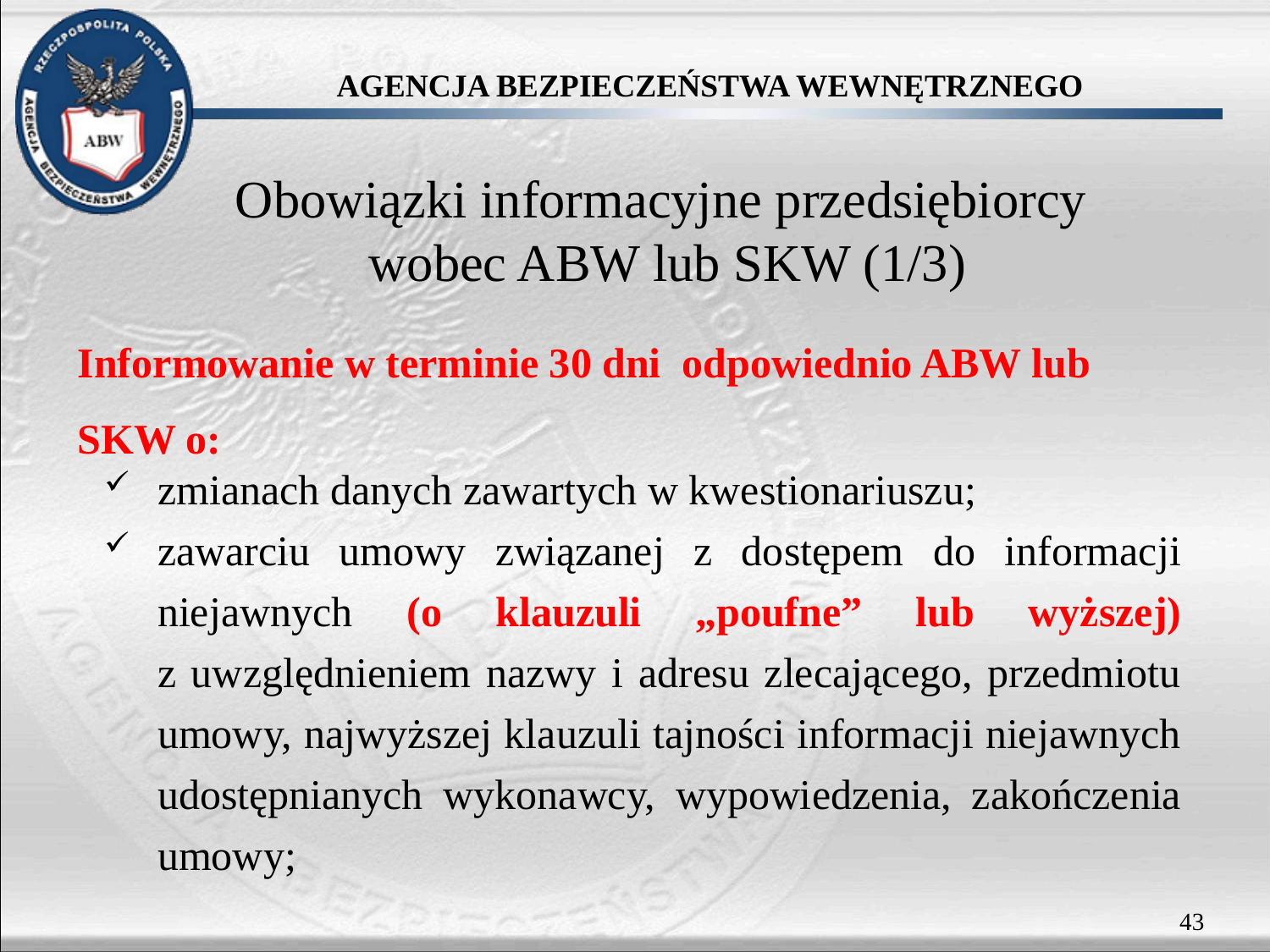

Obowiązki informacyjne przedsiębiorcy
wobec ABW lub SKW (1/3)
Informowanie w terminie 30 dni  odpowiednio ABW lub SKW o:
zmianach danych zawartych w kwestionariuszu;
zawarciu umowy związanej z dostępem do informacji niejawnych (o klauzuli „poufne” lub wyższej)
z uwzględnieniem nazwy i adresu zlecającego, przedmiotu umowy, najwyższej klauzuli tajności informacji niejawnych udostępnianych wykonawcy, wypowiedzenia, zakończenia umowy;

43